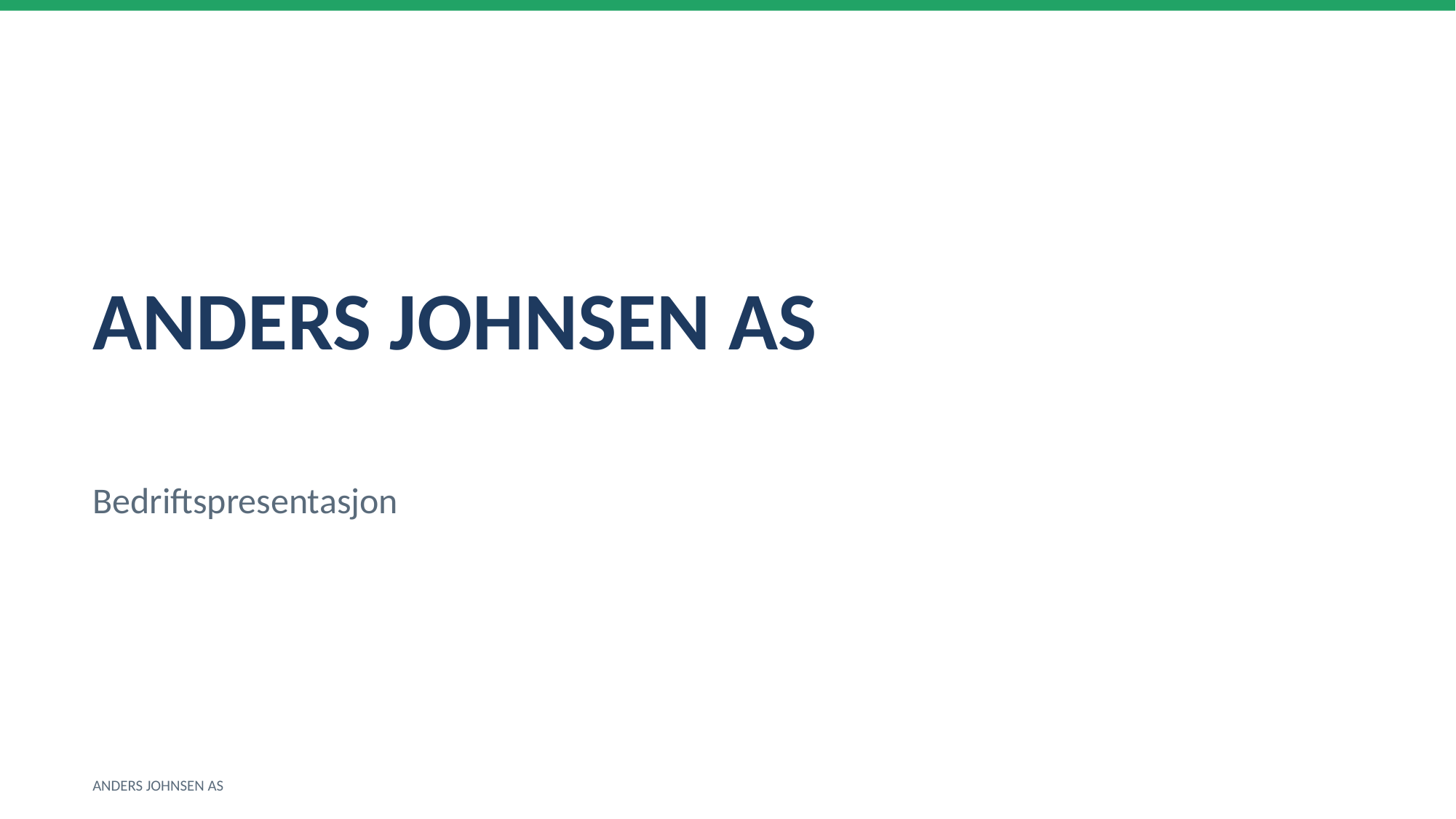

ANDERS JOHNSEN AS
Bedriftspresentasjon
ANDERS JOHNSEN AS